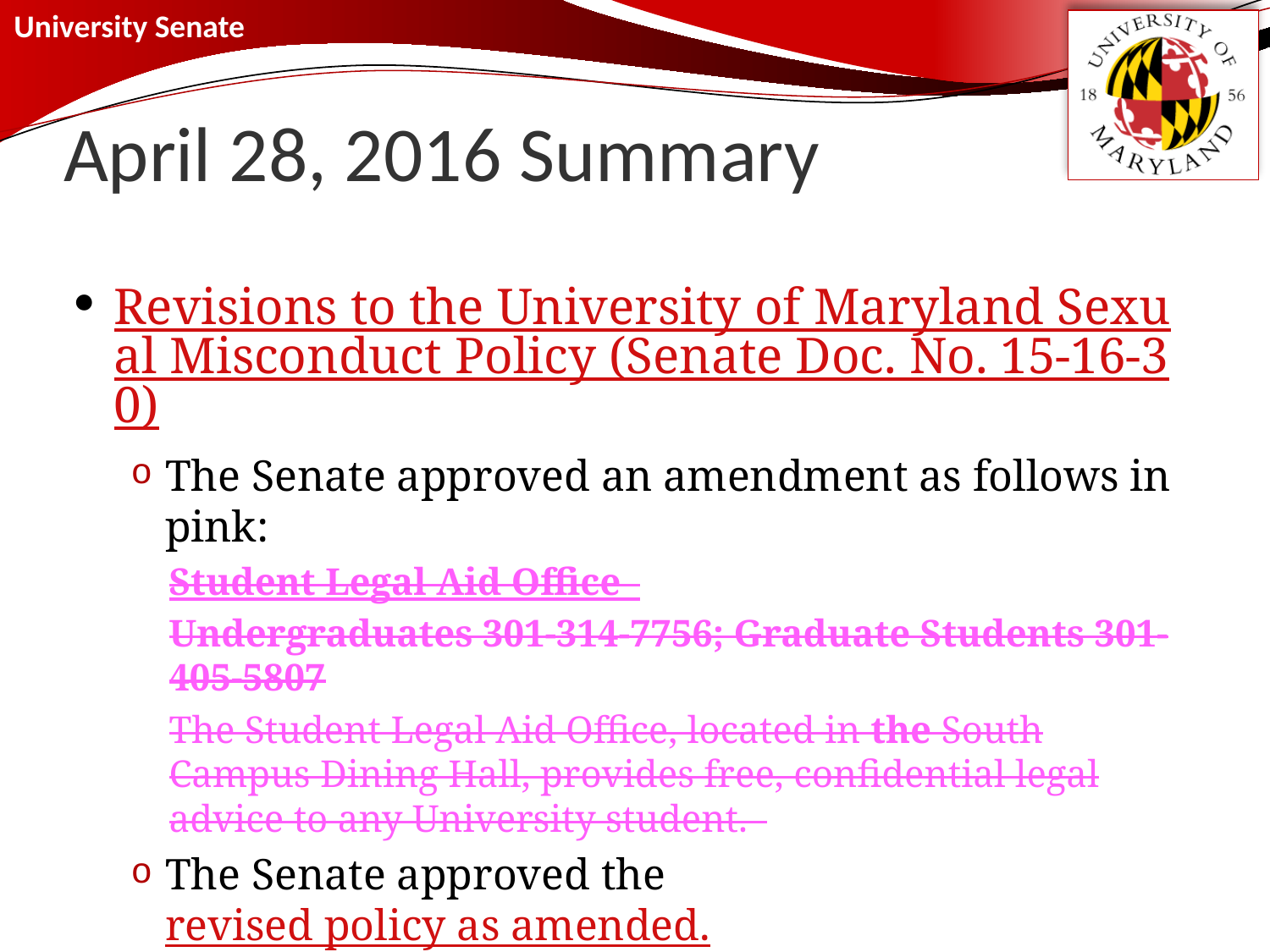

# April 28, 2016 Summary
Revisions to the University of Maryland Sexual Misconduct Policy (Senate Doc. No. 15-16-30)
The Senate approved an amendment as follows in pink:
Student Legal Aid Office
Undergraduates 301-314-7756; Graduate Students 301-405-5807
The Student Legal Aid Office, located in the South Campus Dining Hall, provides free, confidential legal advice to any University student.
The Senate approved the revised policy as amended.